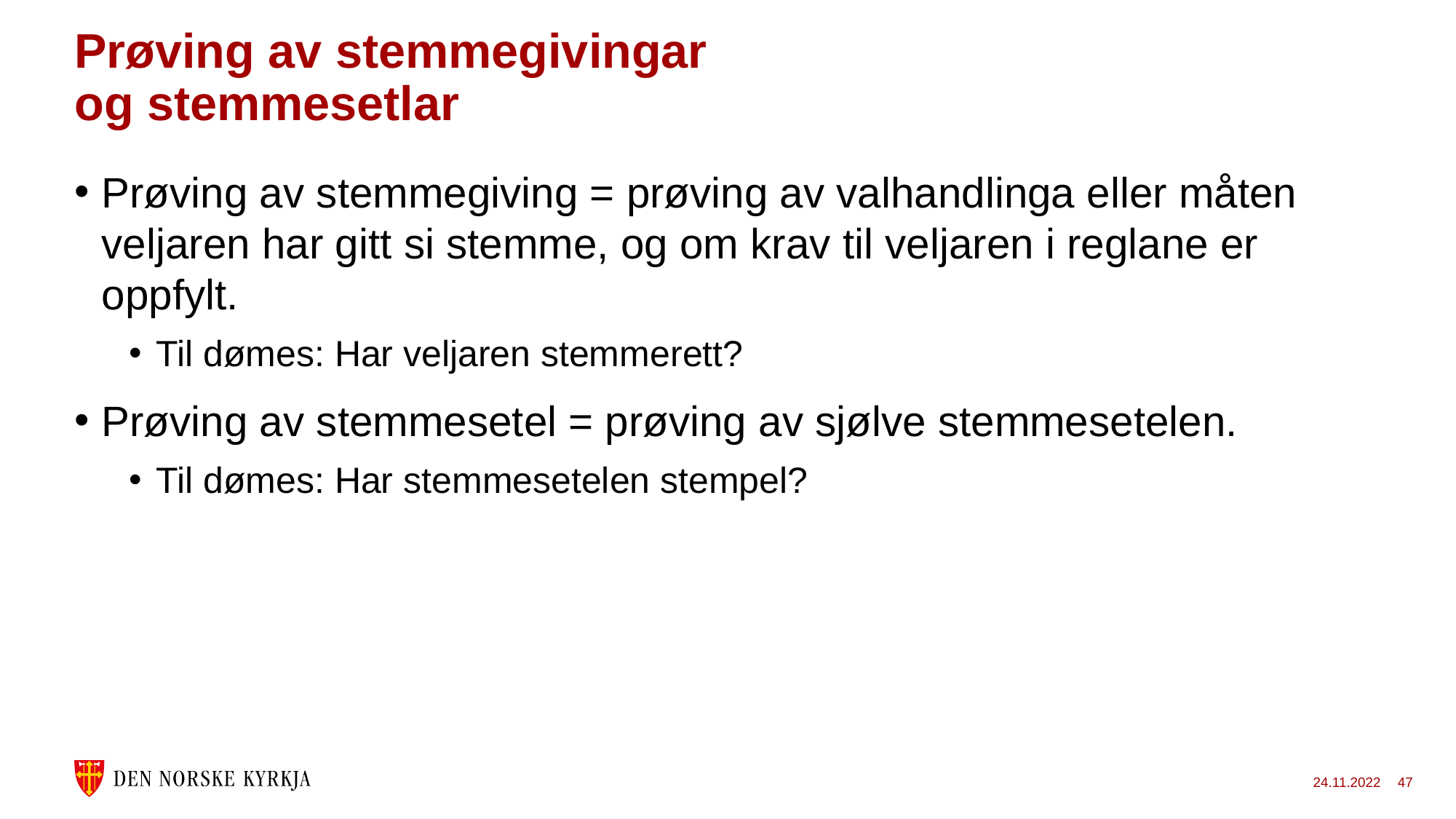

# Prøving av stemmegivingar og stemmesetlar
Prøving av stemmegiving = prøving av valhandlinga eller måten veljaren har gitt si stemme, og om krav til veljaren i reglane er oppfylt.
Til dømes: Har veljaren stemmerett?
Prøving av stemmesetel = prøving av sjølve stemmesetelen.
Til dømes: Har stemmesetelen stempel?

24.11.2022
47